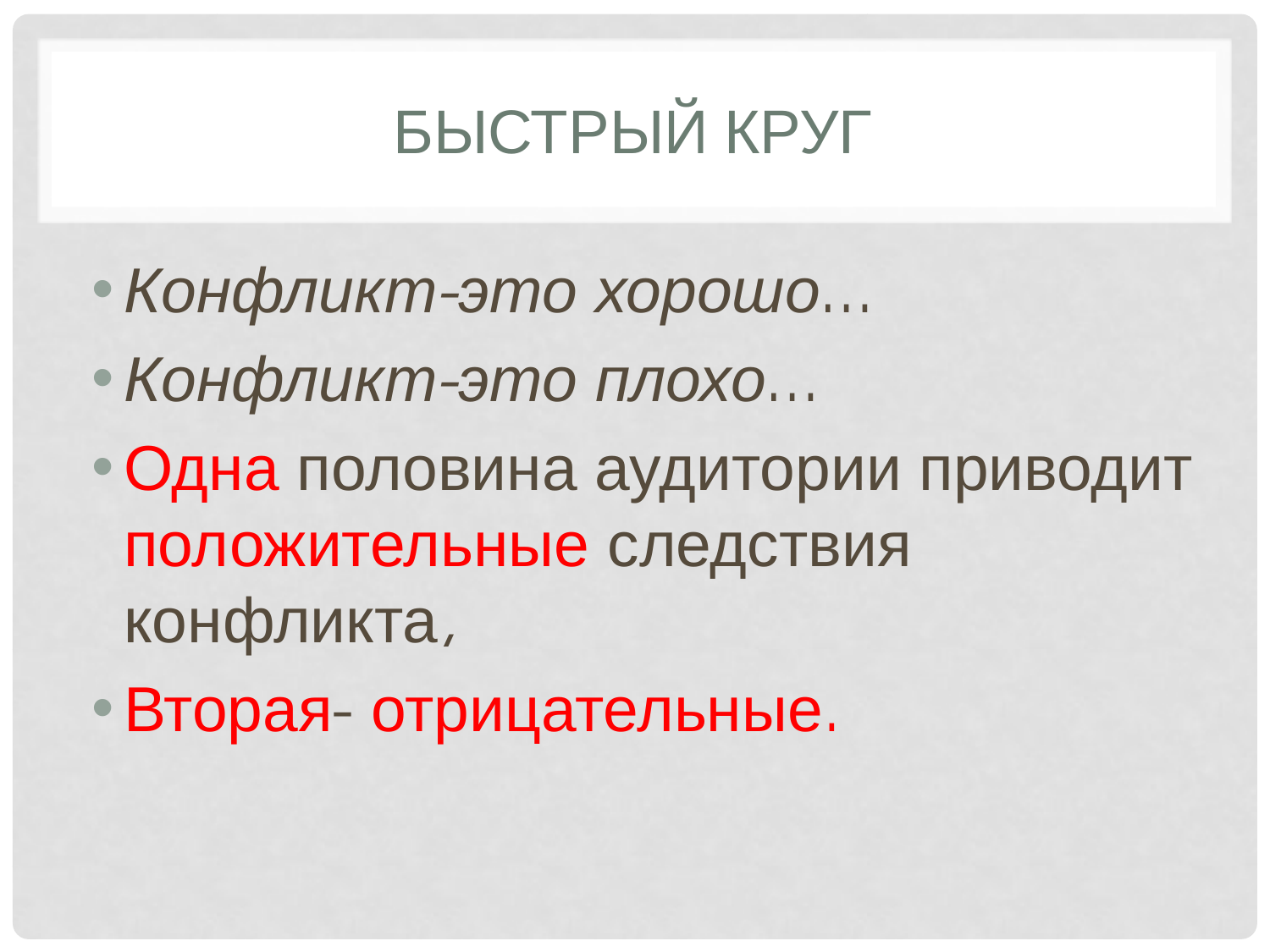

# Быстрый круг
Конфликт-это хорошо…
Конфликт-это плохо…
Одна половина аудитории приводит положительные следствия конфликта,
Вторая- отрицательные.